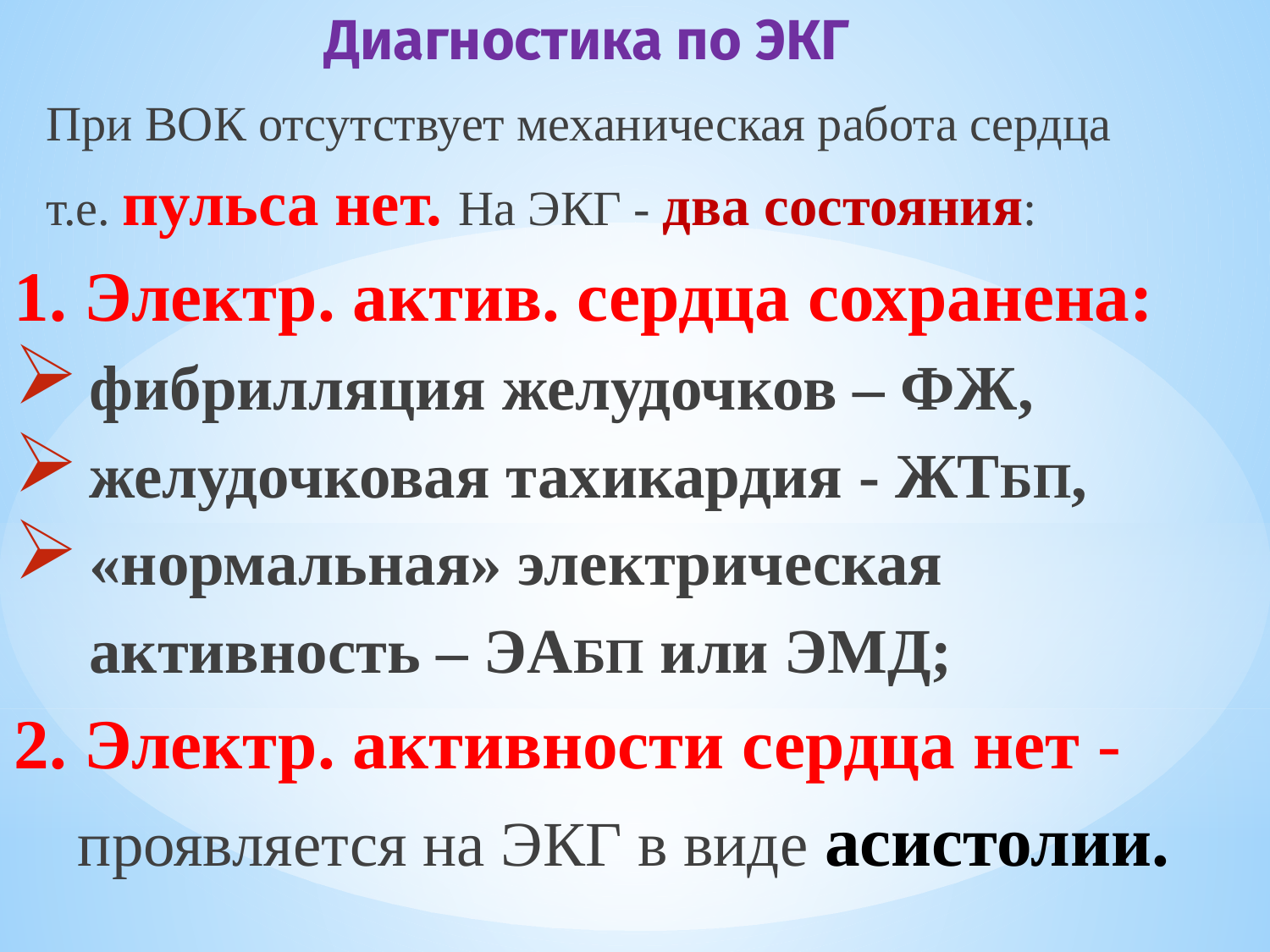

# Диагностика по ЭКГ
При ВОК отсутствует механическая работа сердца
т.е. пульса нет. На ЭКГ - два состояния:
1. Электр. актив. сердца сохранена:
фибрилляция желудочков – ФЖ,
желудочковая тахикардия - ЖТБП,
«нормальная» электрическая активность – ЭАБП или ЭМД;
2. Электр. активности сердца нет -
    проявляется на ЭКГ в виде асистолии.